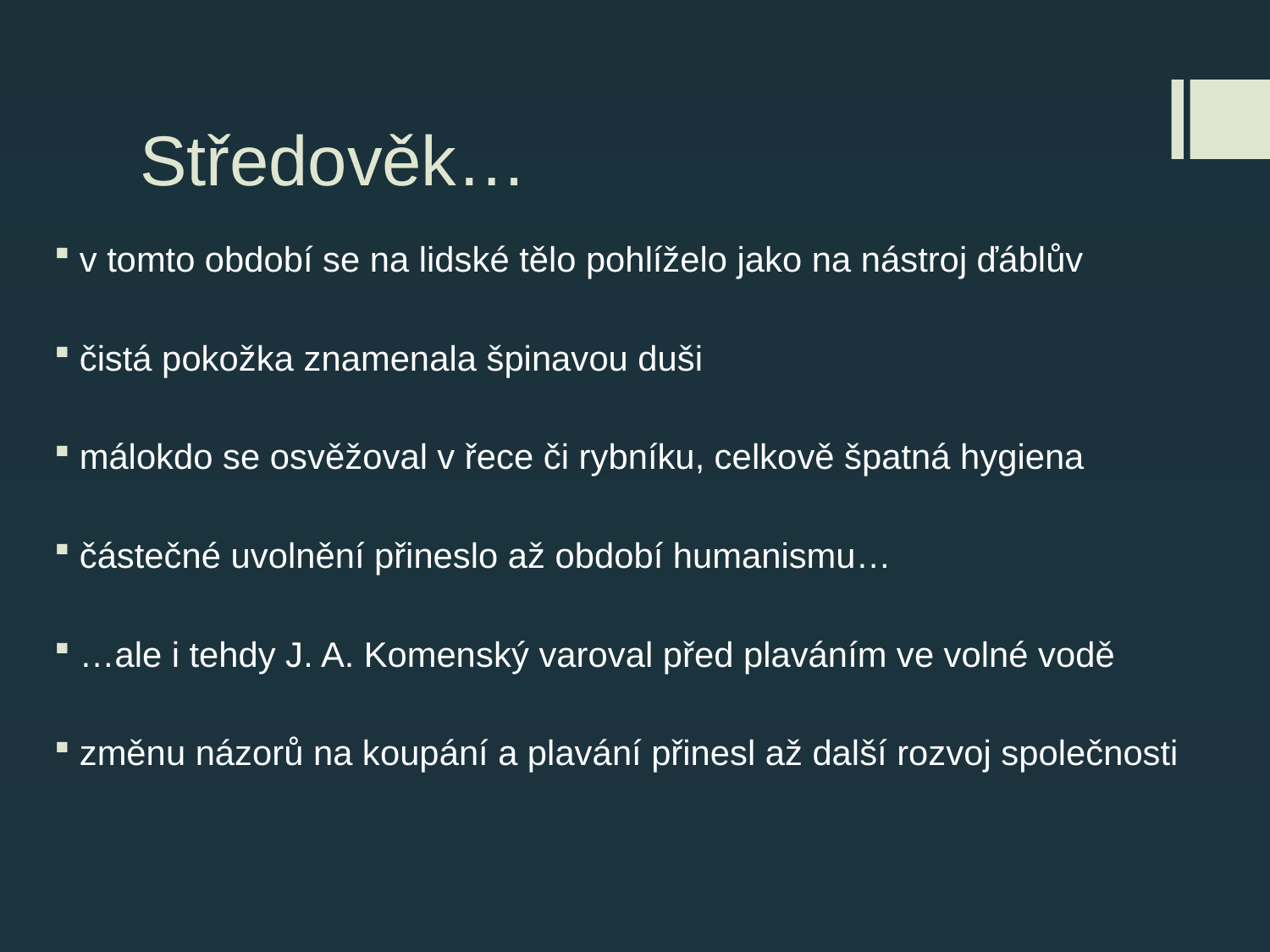

# Středověk…
v tomto období se na lidské tělo pohlíželo jako na nástroj ďáblův

čistá pokožka znamenala špinavou duši

málokdo se osvěžoval v řece či rybníku, celkově špatná hygiena

částečné uvolnění přineslo až období humanismu…

…ale i tehdy J. A. Komenský varoval před plaváním ve volné vodě

změnu názorů na koupání a plavání přinesl až další rozvoj společnosti